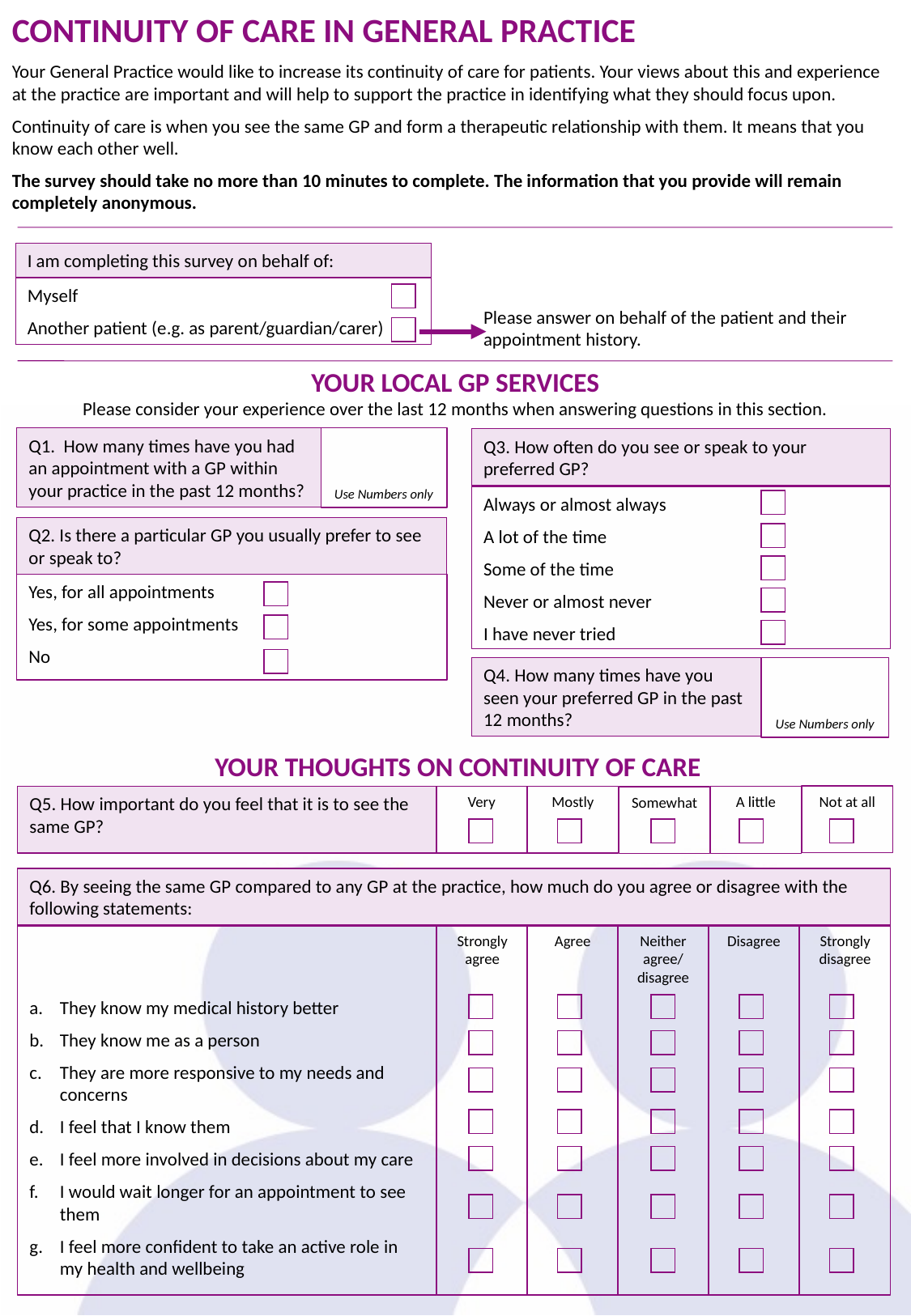

CONTINUITY OF CARE IN GENERAL PRACTICE
Your General Practice would like to increase its continuity of care for patients. Your views about this and experience at the practice are important and will help to support the practice in identifying what they should focus upon.
Continuity of care is when you see the same GP and form a therapeutic relationship with them. It means that you know each other well.
The survey should take no more than 10 minutes to complete. The information that you provide will remain completely anonymous.

I am completing this survey on behalf of:
Myself
Another patient (e.g. as parent/guardian/carer)

Please answer on behalf of the patient and their appointment history.
YOUR LOCAL GP SERVICES
Please consider your experience over the last 12 months when answering questions in this section.

Use Numbers only
Q1.  How many times have you had an appointment with a GP within your practice in the past 12 months?
Q3. How often do you see or speak to your preferred GP?
Always or almost always
A lot of the time
Some of the time
Never or almost never
I have never tried

Q2. Is there a particular GP you usually prefer to see or speak to?
Yes, for all appointments
Yes, for some appointments
No

Q4. How many times have you seen your preferred GP in the past 12 months?
Use Numbers only
YOUR THOUGHTS ON CONTINUITY OF CARE
Not at all
Very
Mostly
A little
Somewhat

Q5. How important do you feel that it is to see the same GP?
Q6. By seeing the same GP compared to any GP at the practice, how much do you agree or disagree with the following statements:

They know my medical history better
They know me as a person
They are more responsive to my needs and concerns
I feel that I know them
I feel more involved in decisions about my care
I would wait longer for an appointment to see them
I feel more confident to take an active role in my health and wellbeing
Strongly agree
Agree
Neither agree/ disagree
Disagree
Strongly disagree